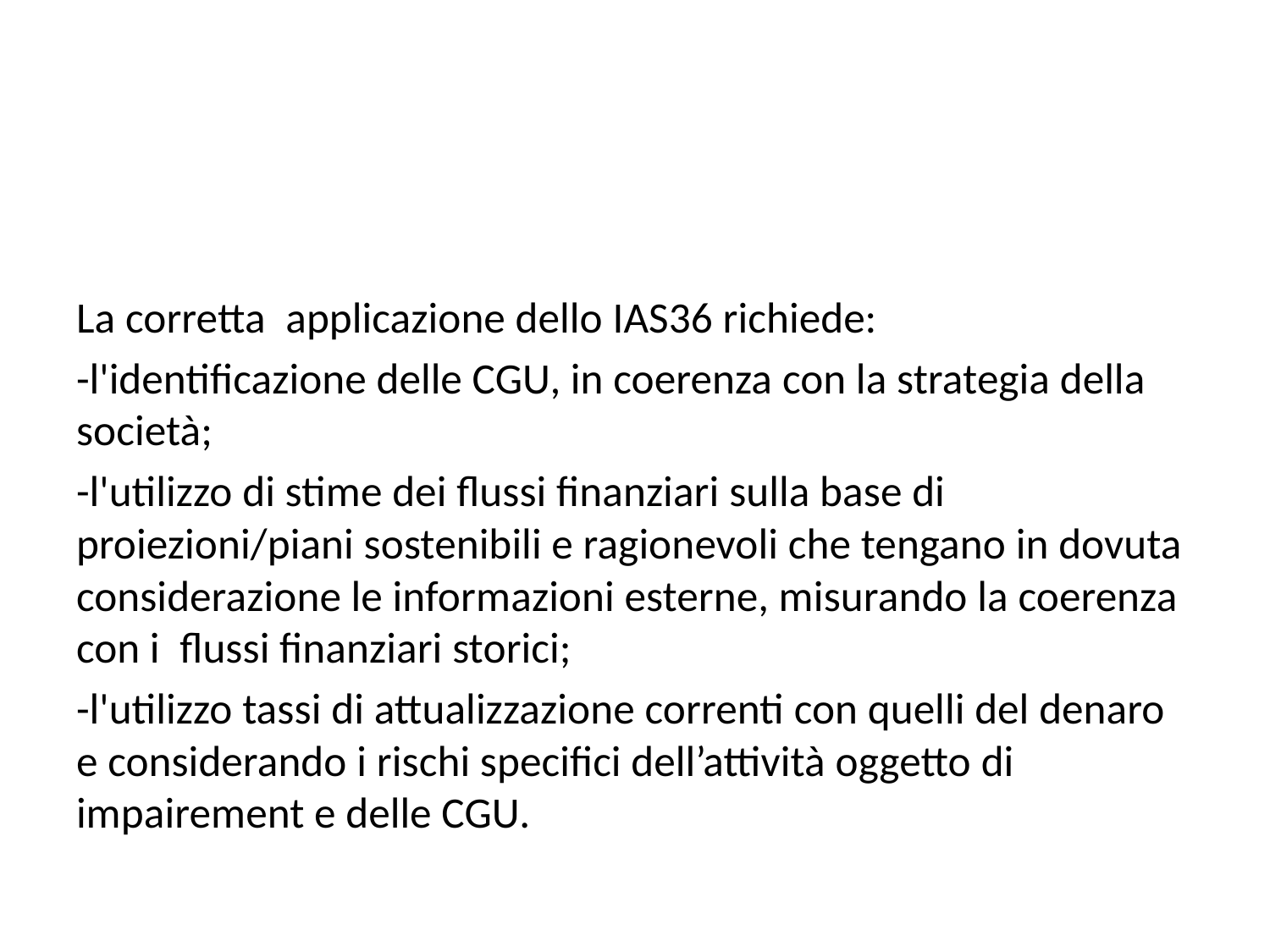

#

La corretta  applicazione dello IAS36 richiede:
-l'identificazione delle CGU, in coerenza con la strategia della società;
-l'utilizzo di stime dei flussi finanziari sulla base di proiezioni/piani sostenibili e ragionevoli che tengano in dovuta considerazione le informazioni esterne, misurando la coerenza con i  flussi finanziari storici;
-l'utilizzo tassi di attualizzazione correnti con quelli del denaro e considerando i rischi specifici dell’attività oggetto di impairement e delle CGU.